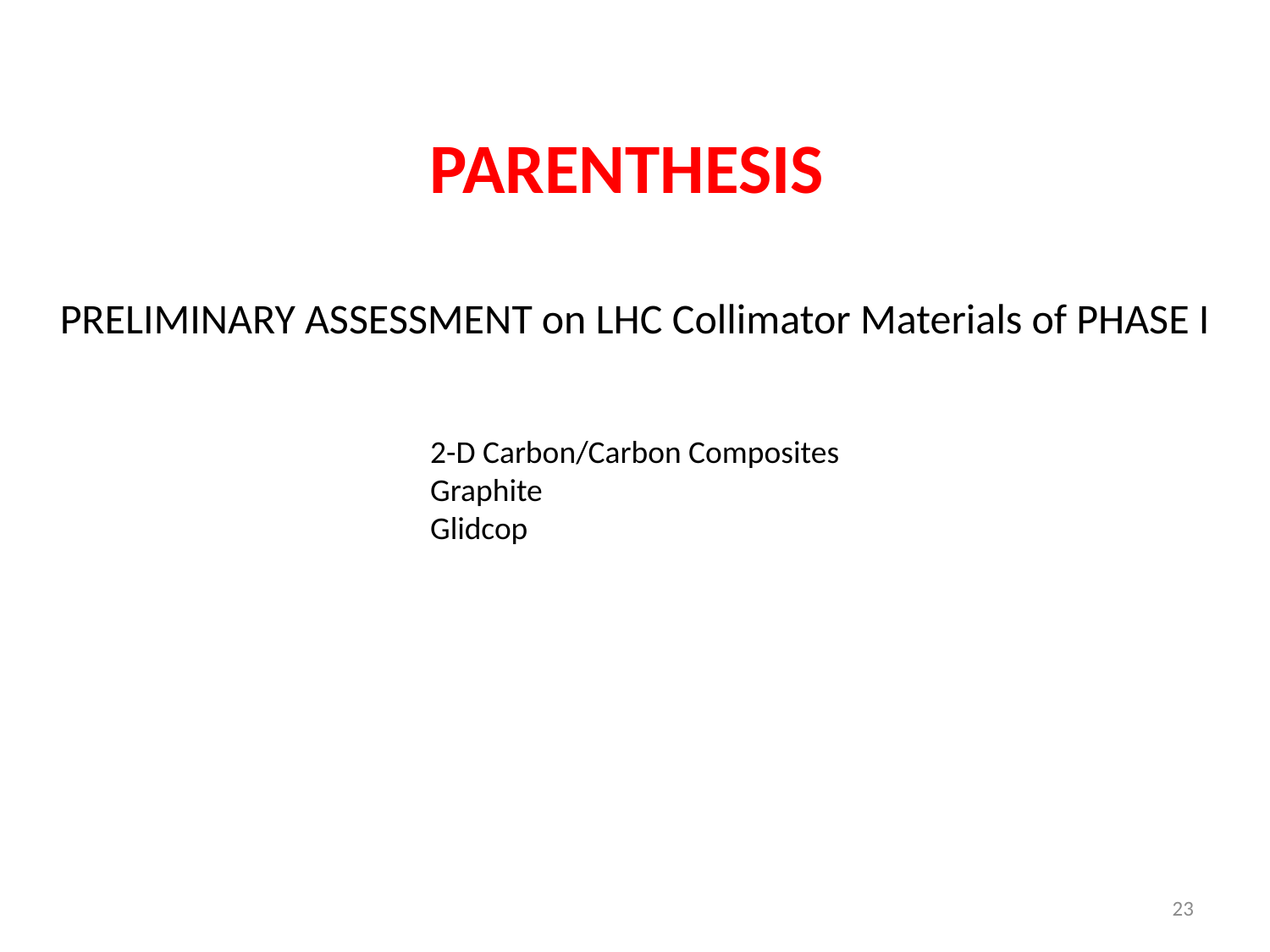

PARENTHESIS
PRELIMINARY ASSESSMENT on LHC Collimator Materials of PHASE I
2-D Carbon/Carbon Composites
Graphite
Glidcop
23